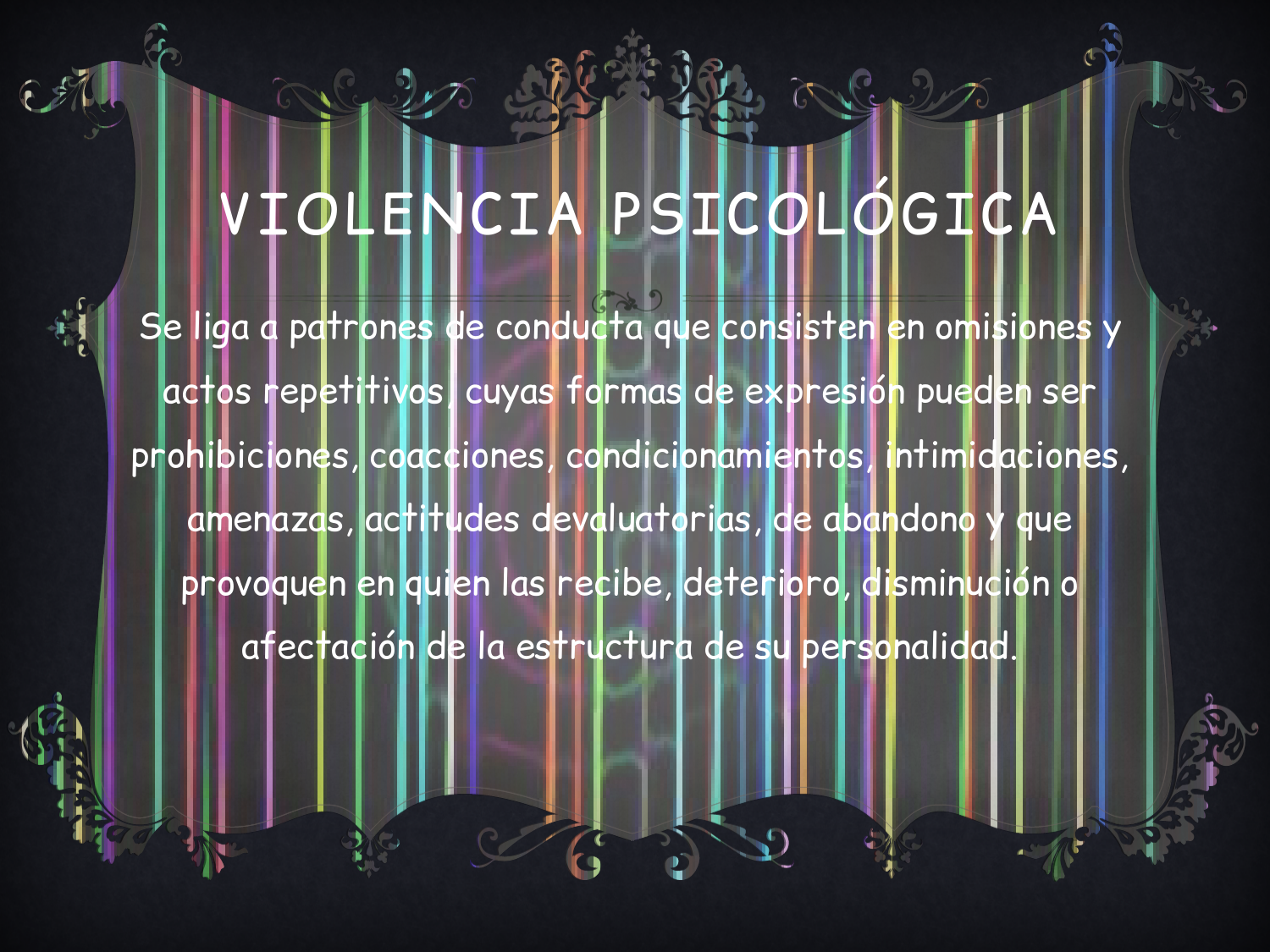

# Violencia Psicológica
Se liga a patrones de conducta que consisten en omisiones y actos repetitivos, cuyas formas de expresión pueden ser prohibiciones, coacciones, condicionamientos, intimidaciones, amenazas, actitudes devaluatorias, de abandono y que provoquen en quien las recibe, deterioro, disminución o afectación de la estructura de su personalidad.